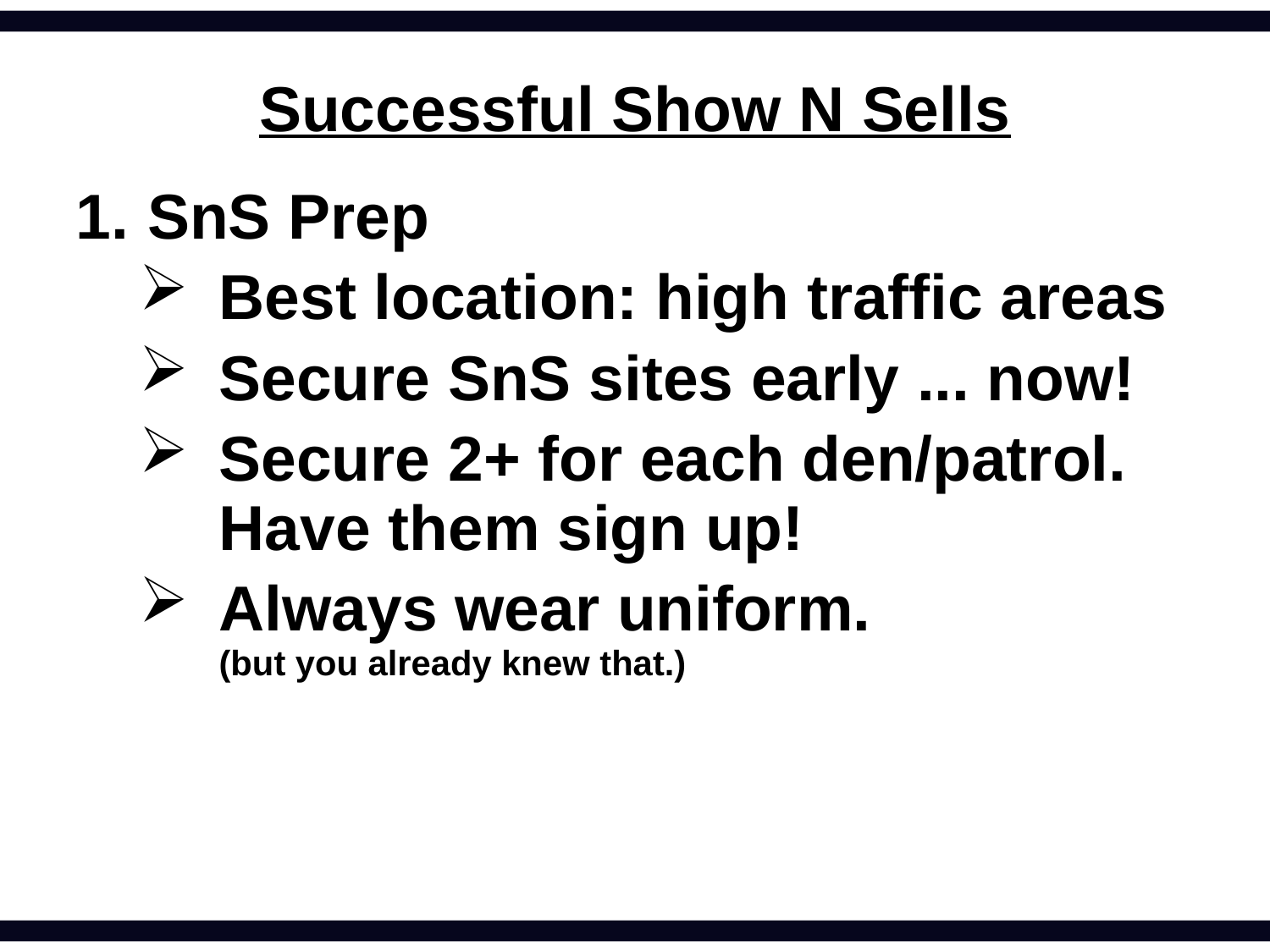

# Successful Show N Sells
SnS Prep
Best location: high traffic areas
Secure SnS sites early ... now!
Secure 2+ for each den/patrol.
Have them sign up!
Always wear uniform.
(but you already knew that.)